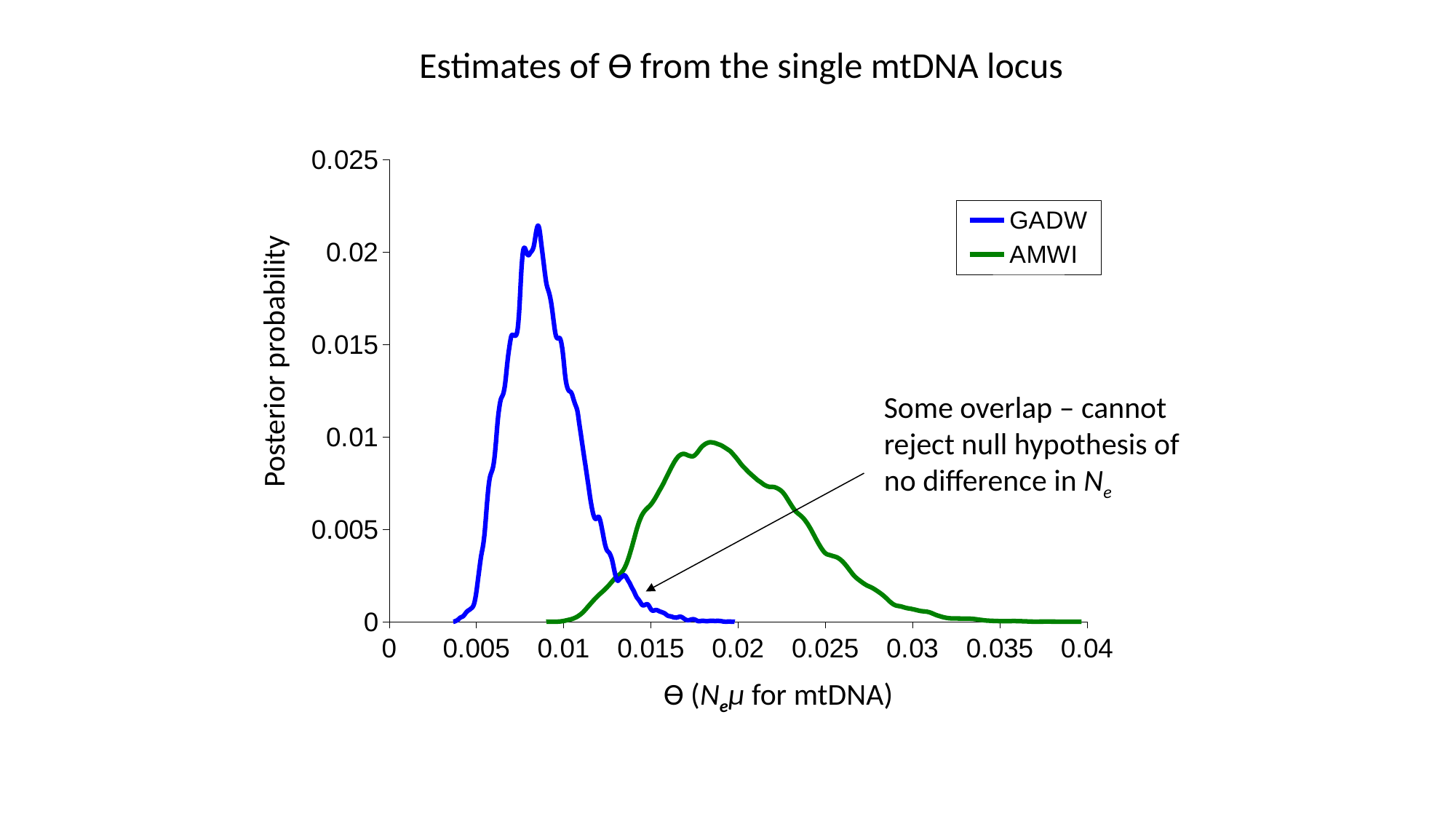

Estimates of Ө from the single mtDNA locus

### Chart

| Category | GADW | AMWI |
|---|---|---|
Posterior probability
Some overlap – cannot reject null hypothesis of no difference in Ne

Ө (Neµ for mtDNA)